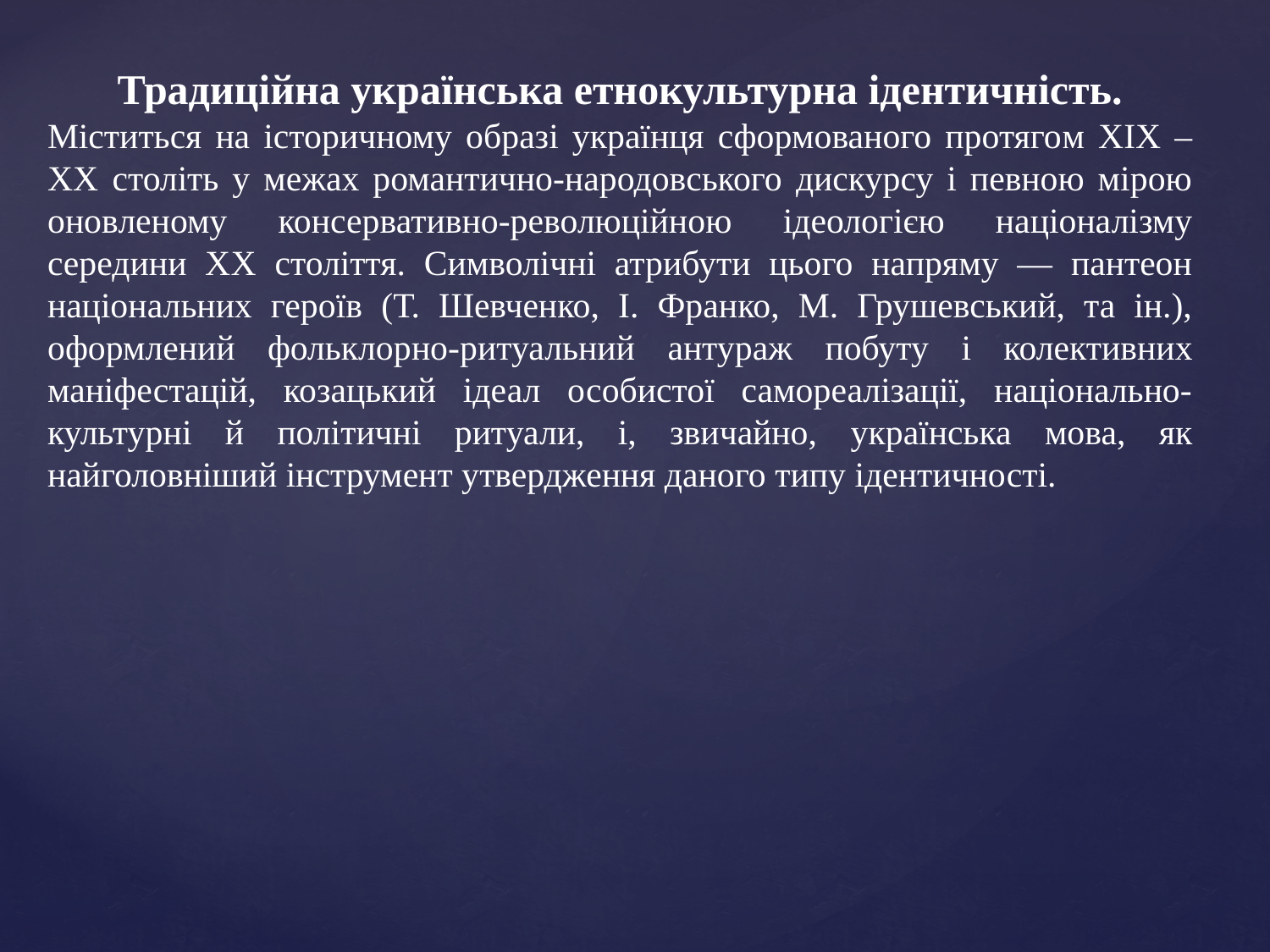

Традиційна українська етнокультурна ідентичність.
Міститься на історичному образі українця сформованого протягом XIX – XX століть у межах романтично-народовського дискурсу і певною мірою оновленому консервативно-революційною ідеологією націоналізму середини ХХ століття. Символічні атрибути цього напряму — пантеон національних героїв (Т. Шевченко, І. Франко, М. Грушевський, та ін.), оформлений фольклорно-ритуальний антураж побуту i колективних маніфестацій, козацький ідеал особистої самореалізації, національно-культурні й полiтичнi ритуали, і, звичайно, українська мова, як найголовніший інструмент утвердження даного типу ідентичності.